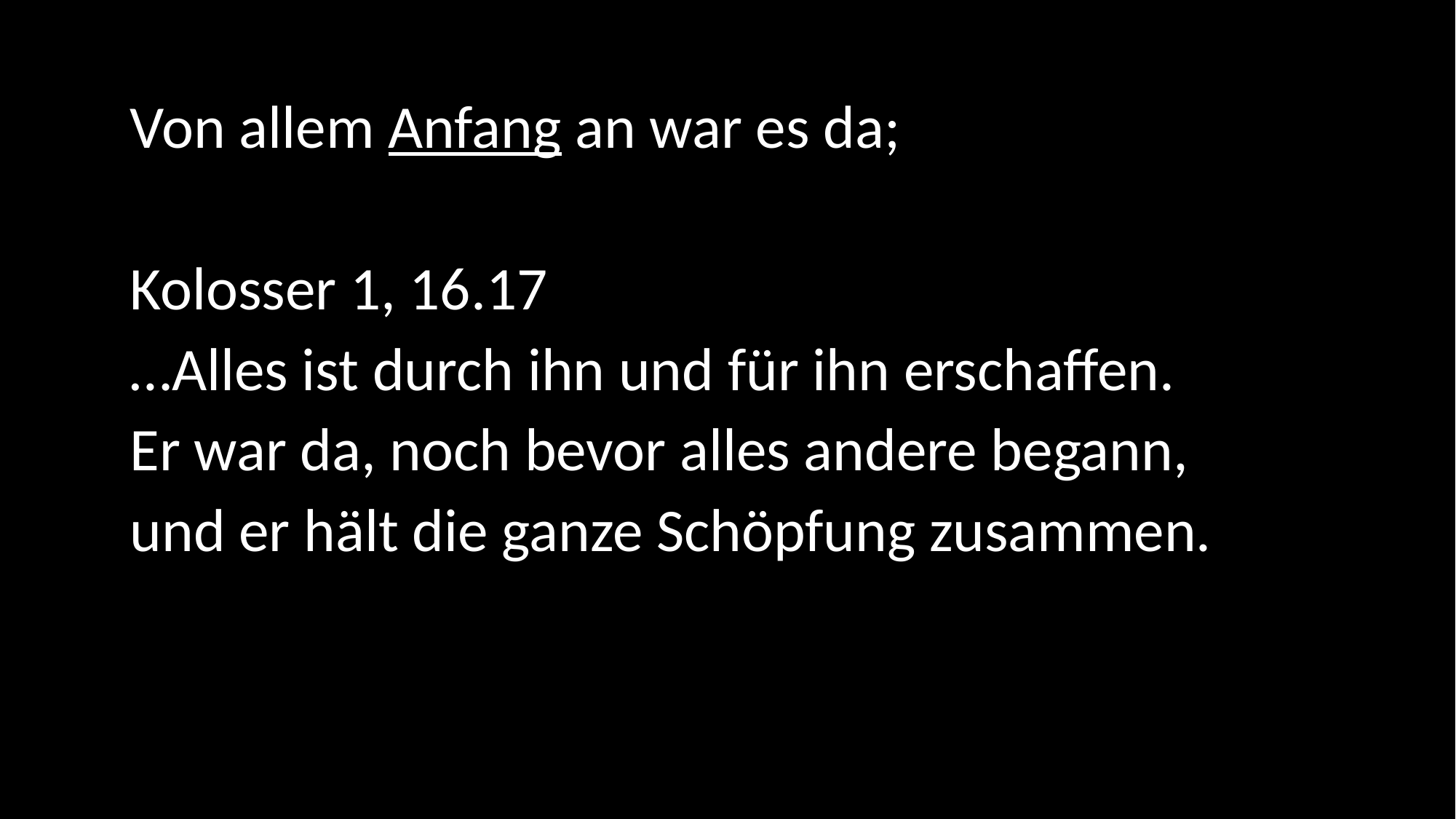

Von allem Anfang an war es da;

Kolosser 1, 16.17
…Alles ist durch ihn und für ihn erschaffen.
Er war da, noch bevor alles andere begann,
und er hält die ganze Schöpfung zusammen.